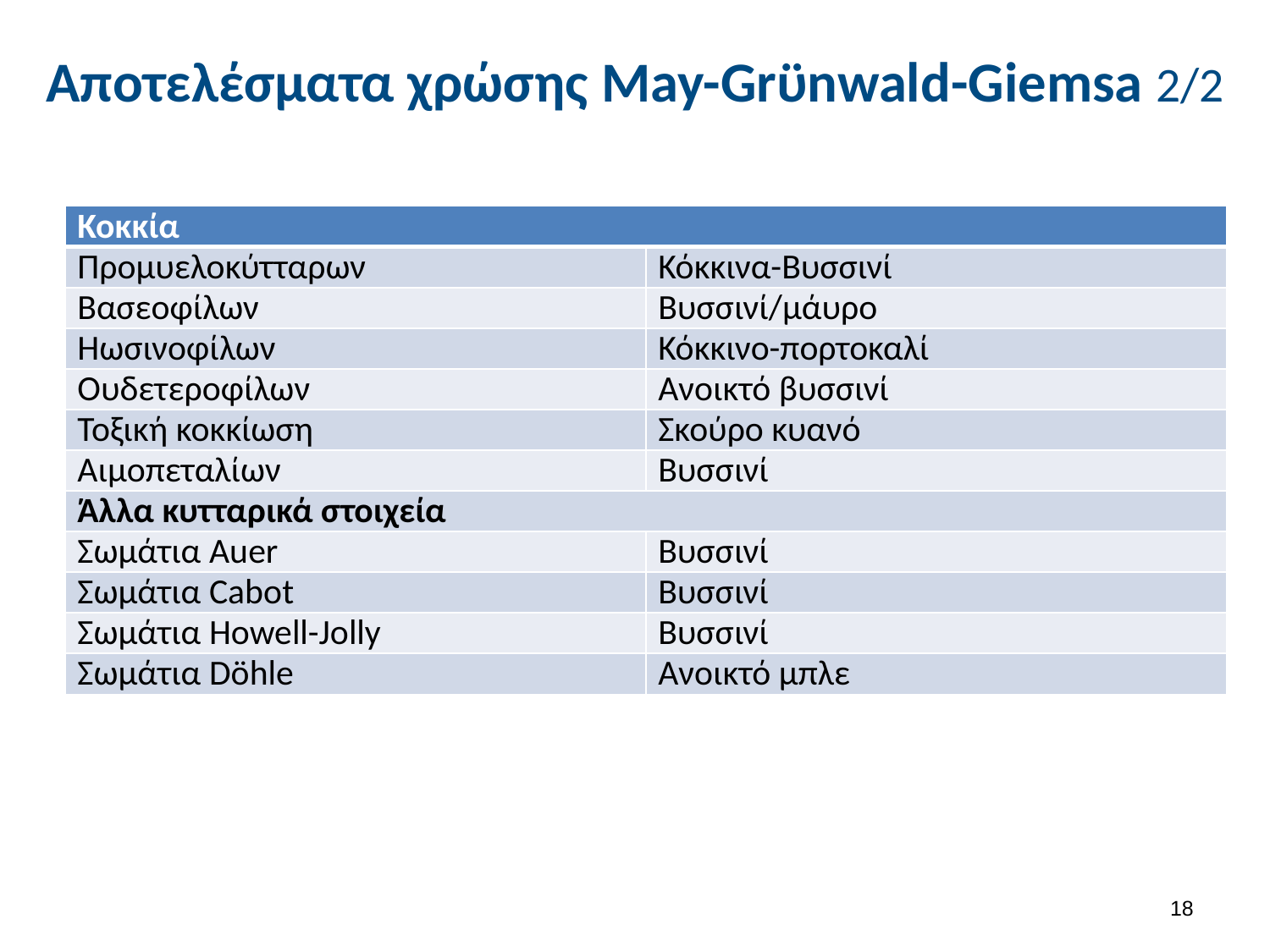

# Αποτελέσματα χρώσης May-Grϋnwald-Giemsa 2/2
| Κοκκία |  |
| --- | --- |
| Προμυελοκύτταρων | Κόκκινα-Βυσσινί |
| Βασεοφίλων | Βυσσινί/μάυρο |
| Ηωσινοφίλων | Κόκκινο-πορτοκαλί |
| Ουδετεροφίλων | Ανοικτό βυσσινί |
| Τοξική κοκκίωση | Σκούρο κυανό |
| Αιμοπεταλίων | Βυσσινί |
| Άλλα κυτταρικά στοιχεία |  |
| Σωμάτια Auer | Βυσσινί |
| Σωμάτια Cabot | Βυσσινί |
| Σωμάτια Howell-Jolly | Βυσσινί |
| Σωμάτια Döhle | Ανοικτό μπλε |
18